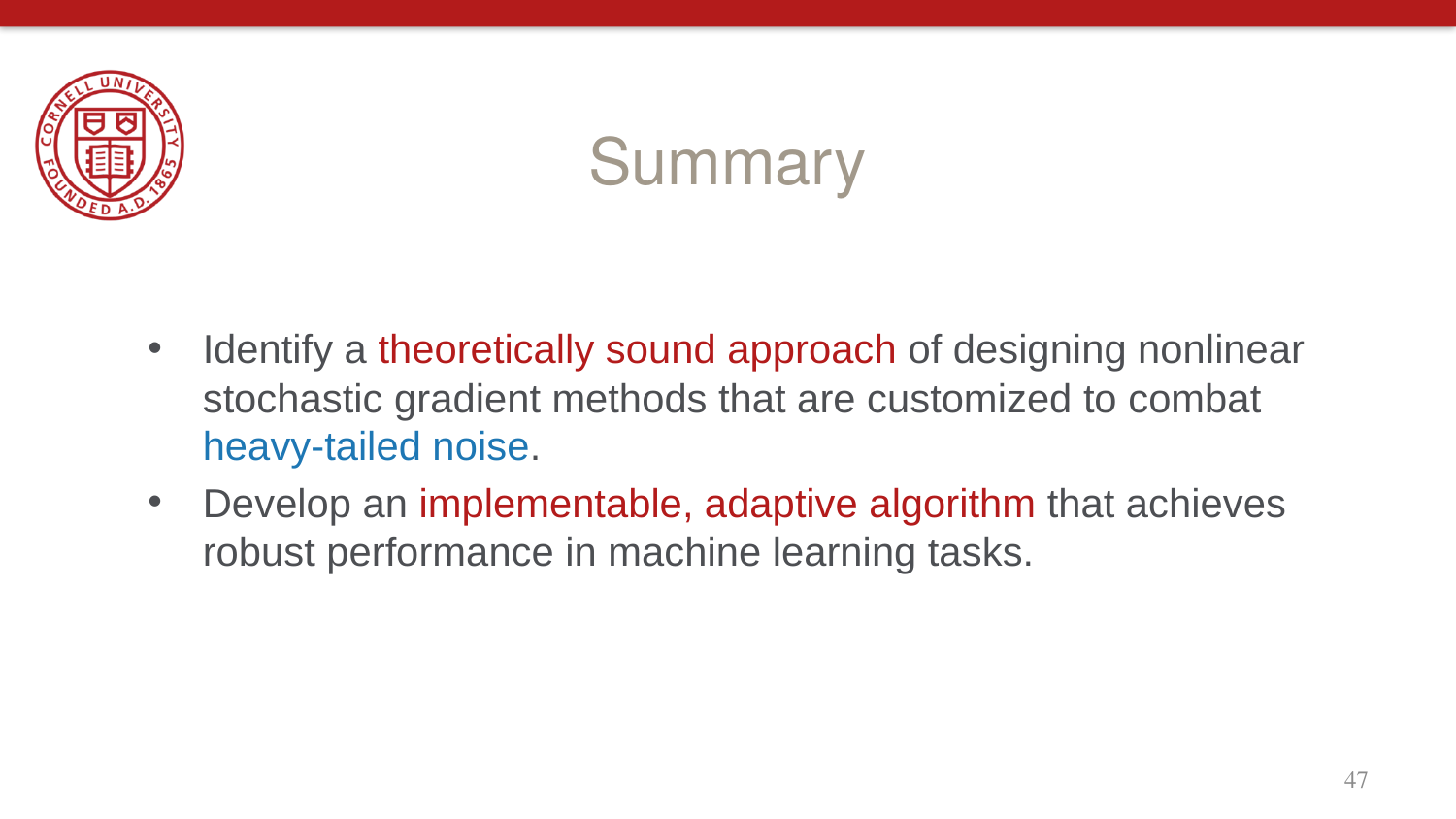

Summary
Identify a theoretically sound approach of designing nonlinear stochastic gradient methods that are customized to combat heavy-tailed noise.
Develop an implementable, adaptive algorithm that achieves robust performance in machine learning tasks.
47